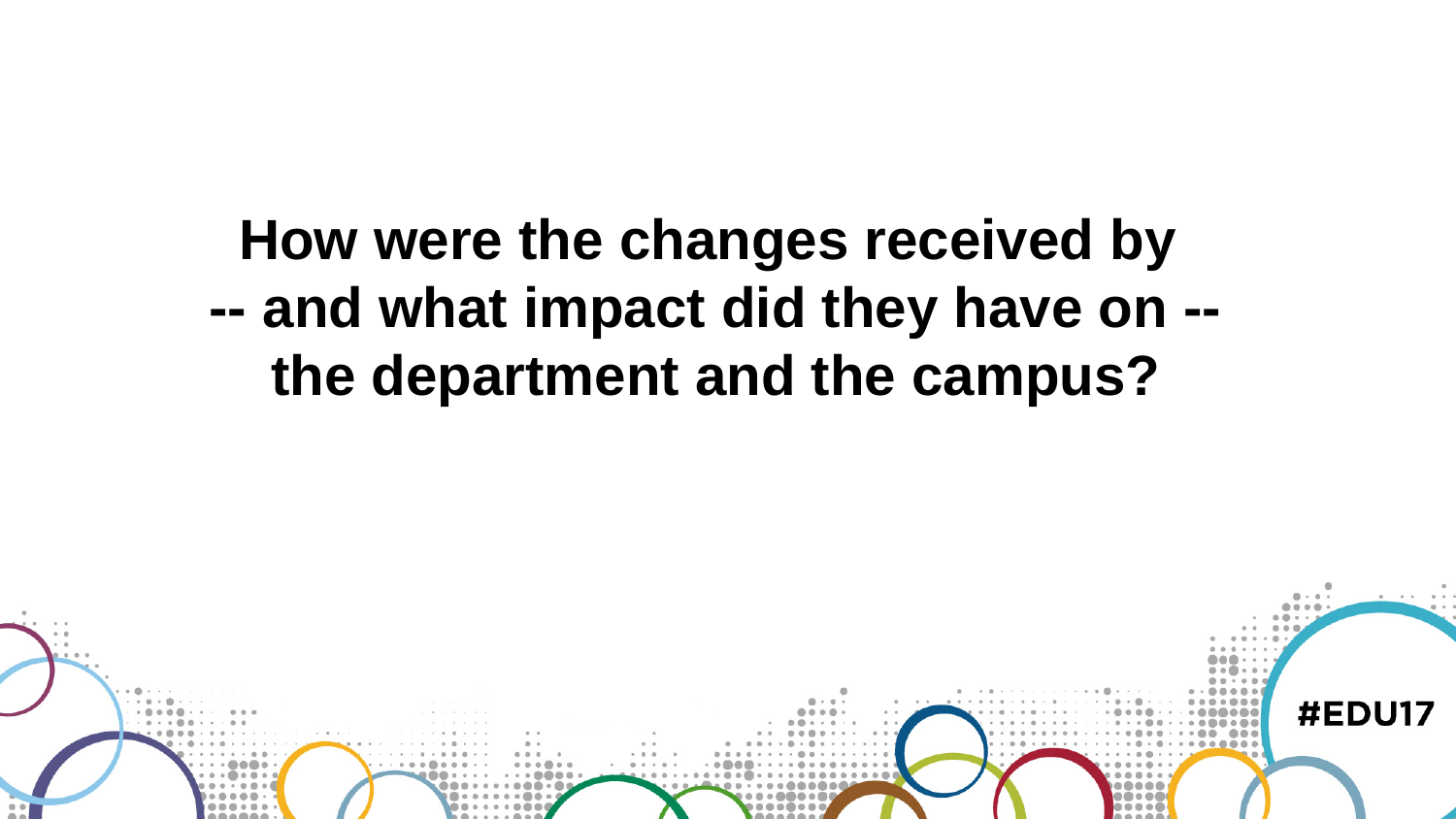

How were the changes received by
-- and what impact did they have on -- the department and the campus?